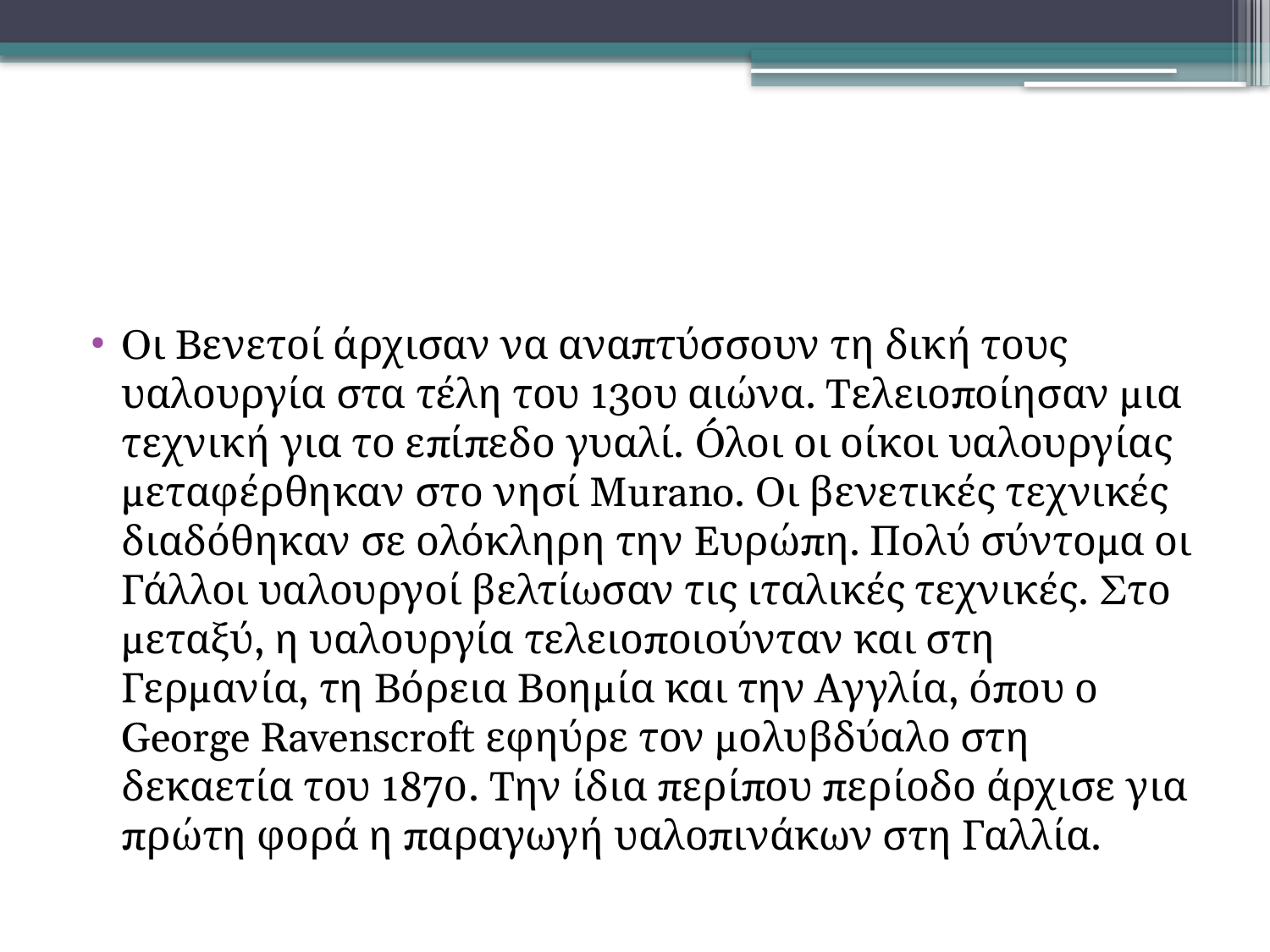

#
Οι Βενετοί άρχισαν να αναπτύσσουν τη δική τους υαλουργία στα τέλη του 13ου αιώνα. Τελειοποίησαν μια τεχνική για το επίπεδο γυαλί. Όλοι οι οίκοι υαλουργίας μεταφέρθηκαν στο νησί Murano. Οι βενετικές τεχνικές διαδόθηκαν σε ολόκληρη την Ευρώπη. Πολύ σύντομα οι Γάλλοι υαλουργοί βελτίωσαν τις ιταλικές τεχνικές. Στο μεταξύ, η υαλουργία τελειοποιούνταν και στη Γερμανία, τη Βόρεια Βοημία και την Αγγλία, όπου ο George Ravenscroft εφηύρε τον μολυβδύαλο στη δεκαετία του 1870. Την ίδια περίπου περίοδο άρχισε για πρώτη φορά η παραγωγή υαλοπινάκων στη Γαλλία.